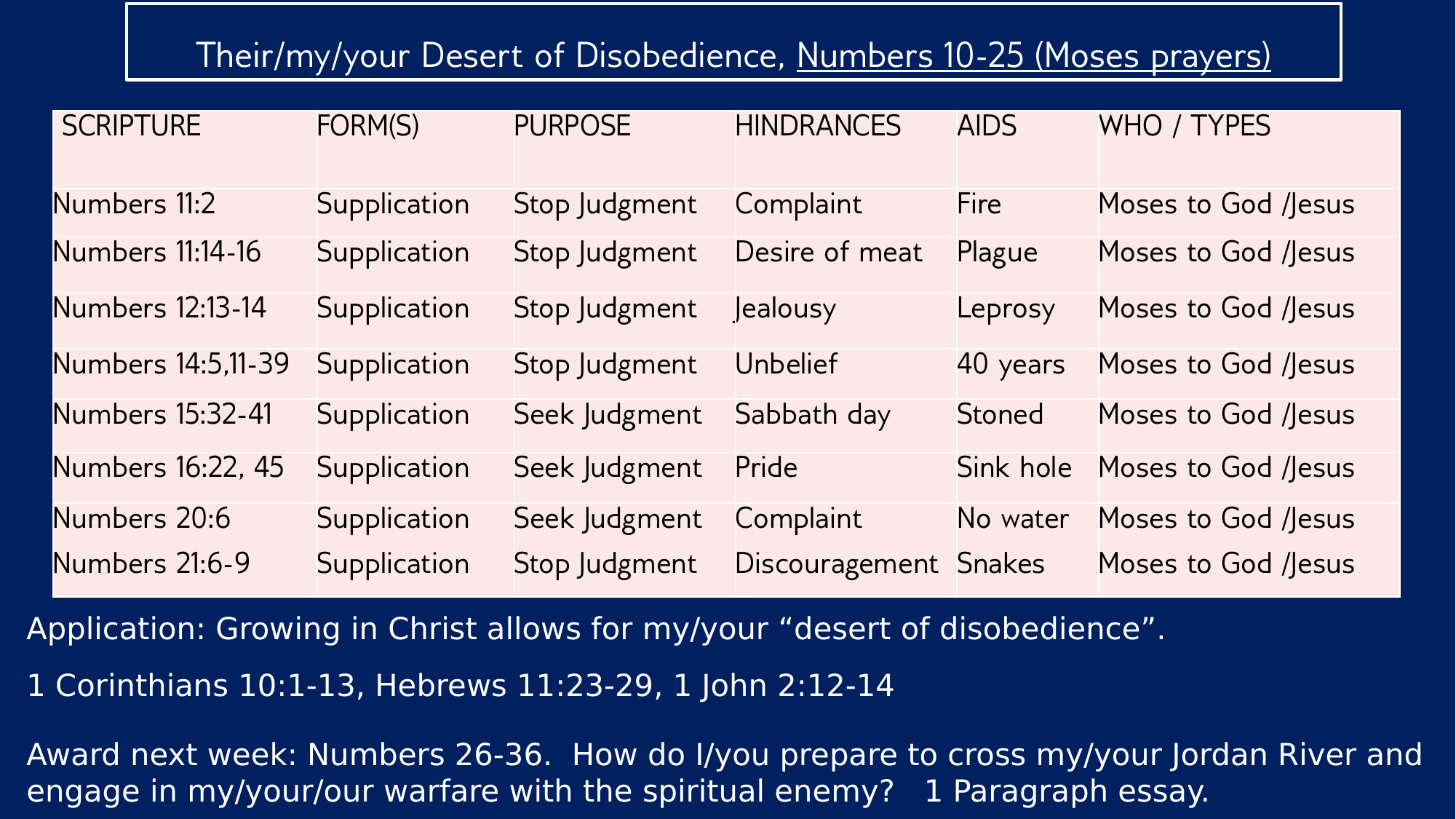

Their/my/your Desert of Disobedience, Numbers 10-25 (Moses prayers)
| SCRIPTURE | FORM(S) | PURPOSE | HINDRANCES | AIDS | WHO / TYPES |
| --- | --- | --- | --- | --- | --- |
| Numbers 11:2 | Supplication | Stop Judgment | Complaint | Fire | Moses to God /Jesus |
| Numbers 11:14-16 | Supplication | Stop Judgment | Desire of meat | Plague | Moses to God /Jesus |
| Numbers 12:13-14 | Supplication | Stop Judgment | Jealousy | Leprosy | Moses to God /Jesus |
| Numbers 14:5,11-39 | Supplication | Stop Judgment | Unbelief | 40 years | Moses to God /Jesus |
| Numbers 15:32-41 | Supplication | Seek Judgment | Sabbath day | Stoned | Moses to God /Jesus |
| Numbers 16:22, 45 | Supplication | Seek Judgment | Pride | Sink hole | Moses to God /Jesus |
| Numbers 20:6 Numbers 21:6-9 | Supplication Supplication | Seek Judgment Stop Judgment | Complaint Discouragement | No water Snakes | Moses to God /Jesus Moses to God /Jesus |

Application: Growing in Christ allows for my/your “desert of disobedience”.

1 Corinthians 10:1-13, Hebrews 11:23-29, 1 John 2:12-14

Award next week: Numbers 26-36.  How do I/you prepare to cross my/your Jordan River and engage in my/your/our warfare with the spiritual enemy?   1 Paragraph essay.